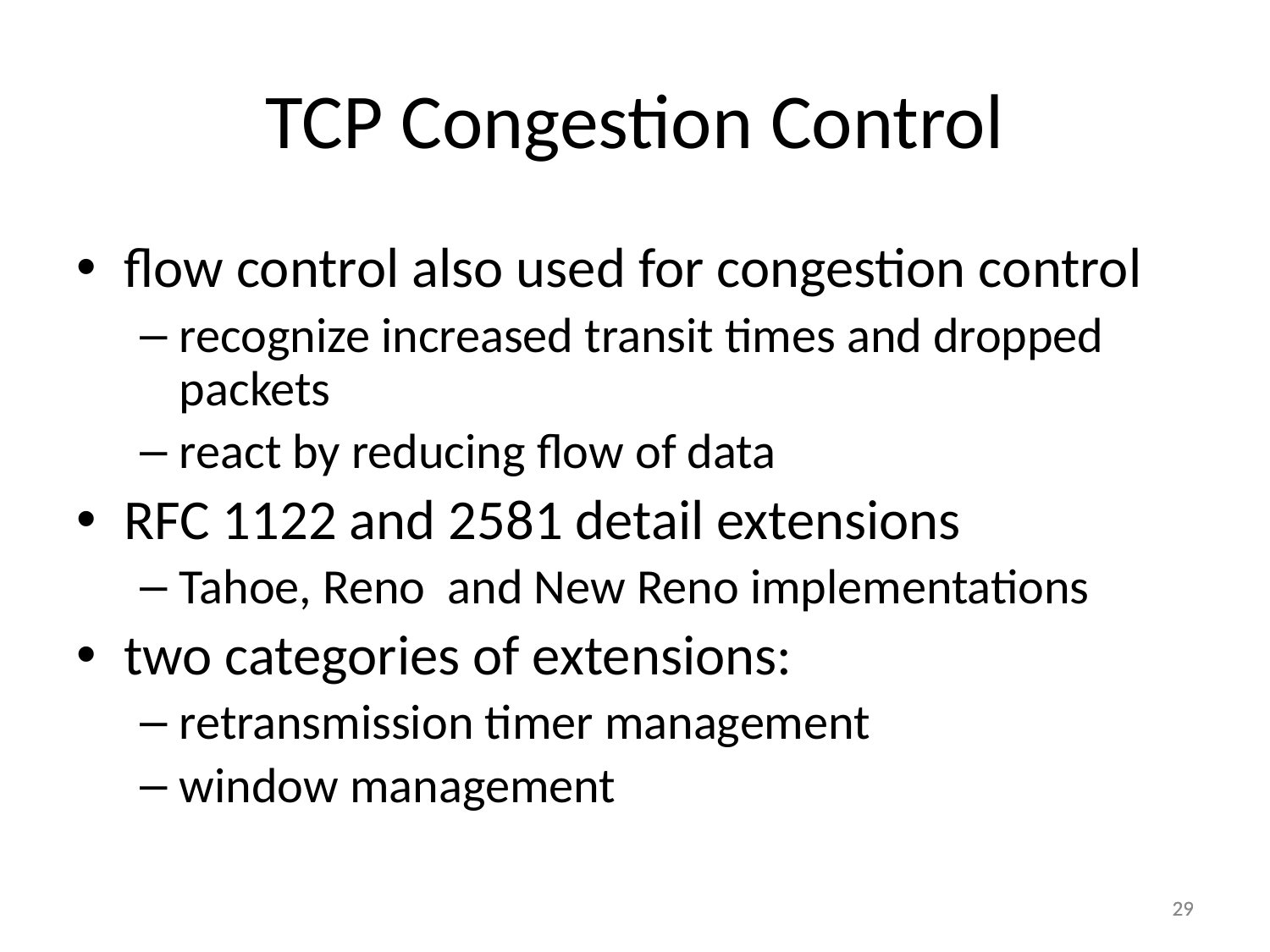

# TCP Congestion Control
flow control also used for congestion control
recognize increased transit times and dropped packets
react by reducing flow of data
RFC 1122 and 2581 detail extensions
Tahoe, Reno  and New Reno implementations
two categories of extensions:
retransmission timer management
window management
29
29